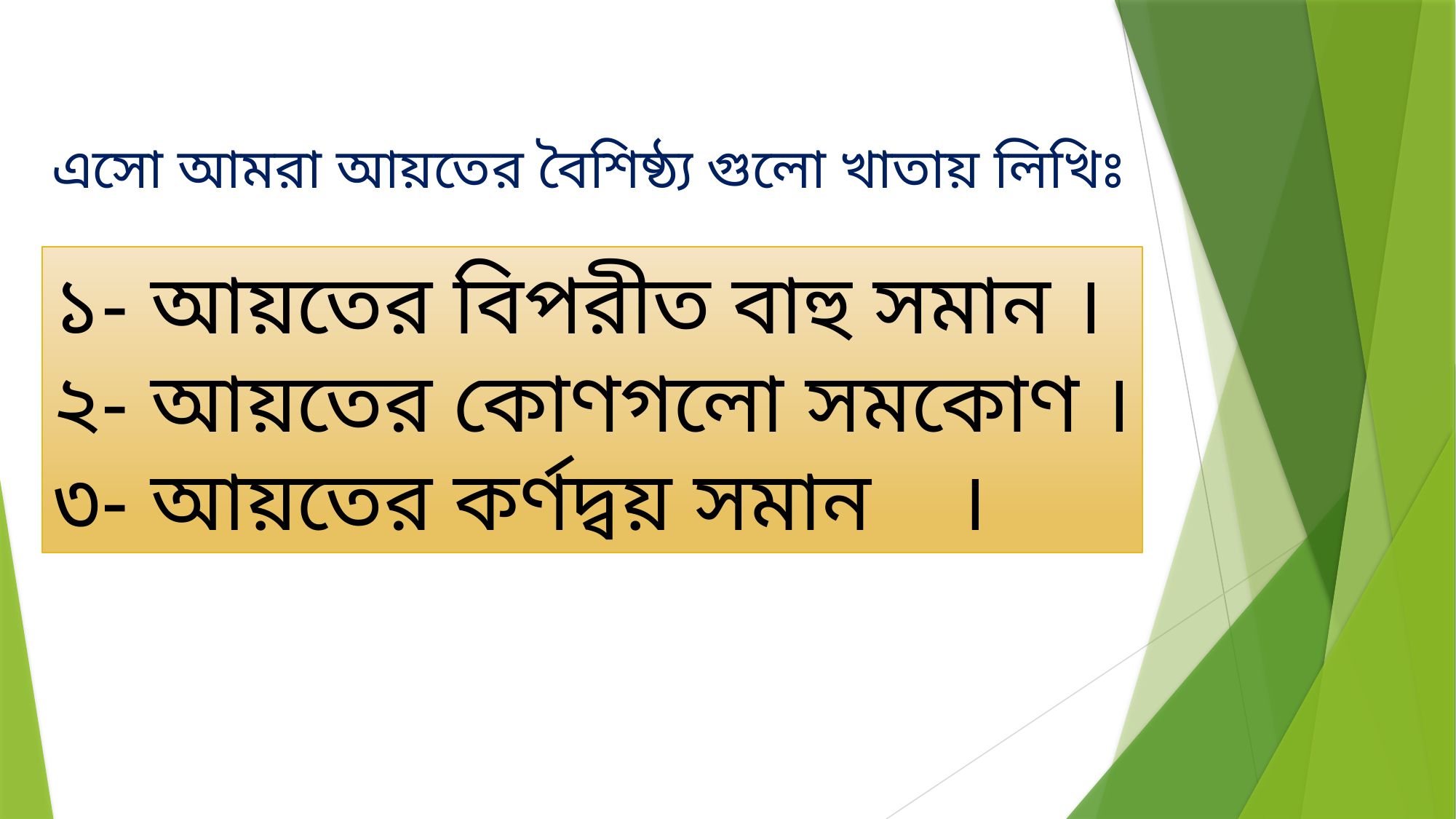

এসো আমরা আয়তের বৈশিষ্ঠ্য গুলো খাতায় লিখিঃ
১- আয়তের বিপরীত বাহু সমান ।
২- আয়তের কোণগলো সমকোণ ।
৩- আয়তের কর্ণদ্বয় সমান    ।